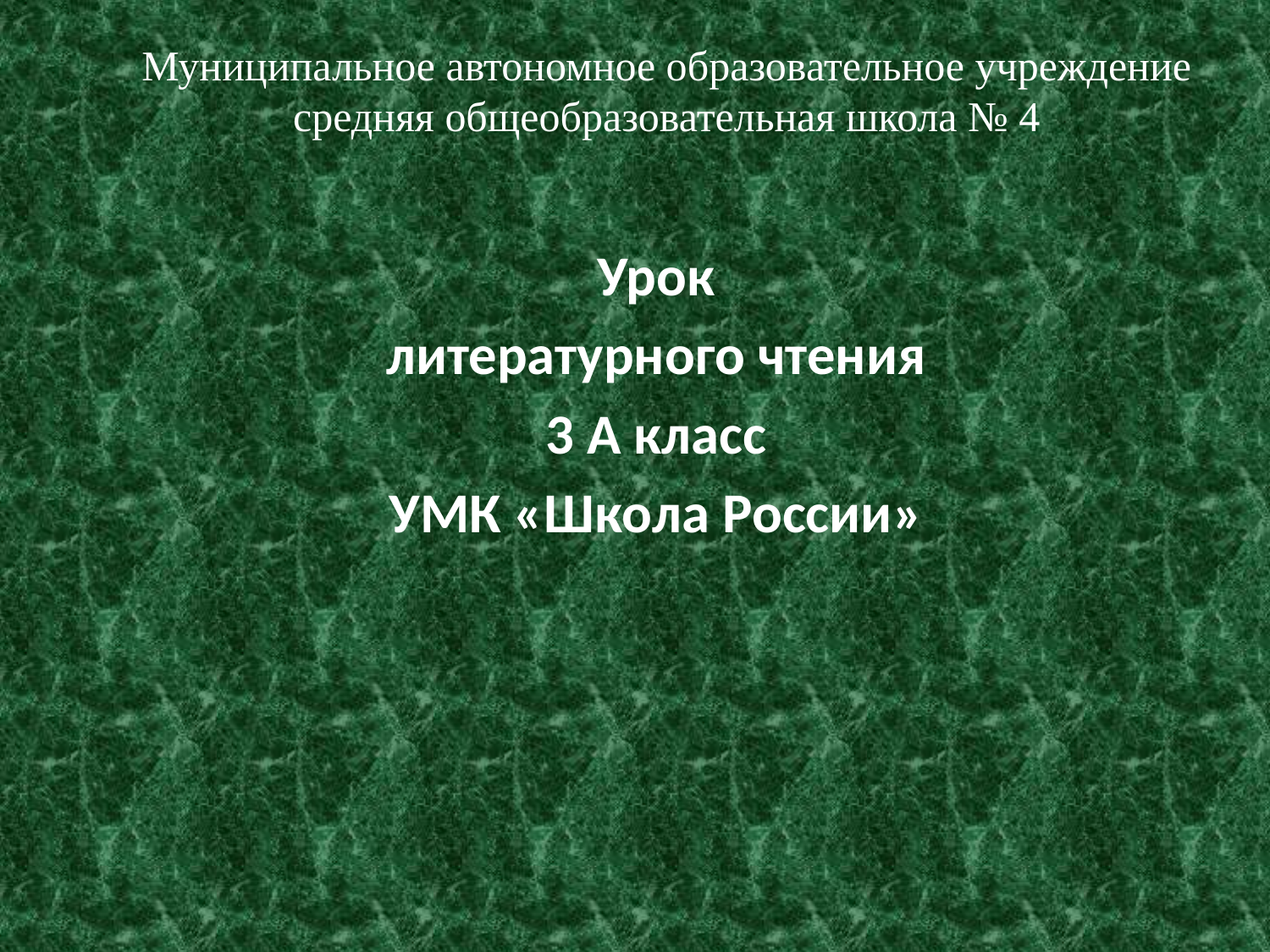

Муниципальное автономное образовательное учреждение
средняя общеобразовательная школа № 4
Урок
литературного чтения
3 А класс
УМК «Школа России»